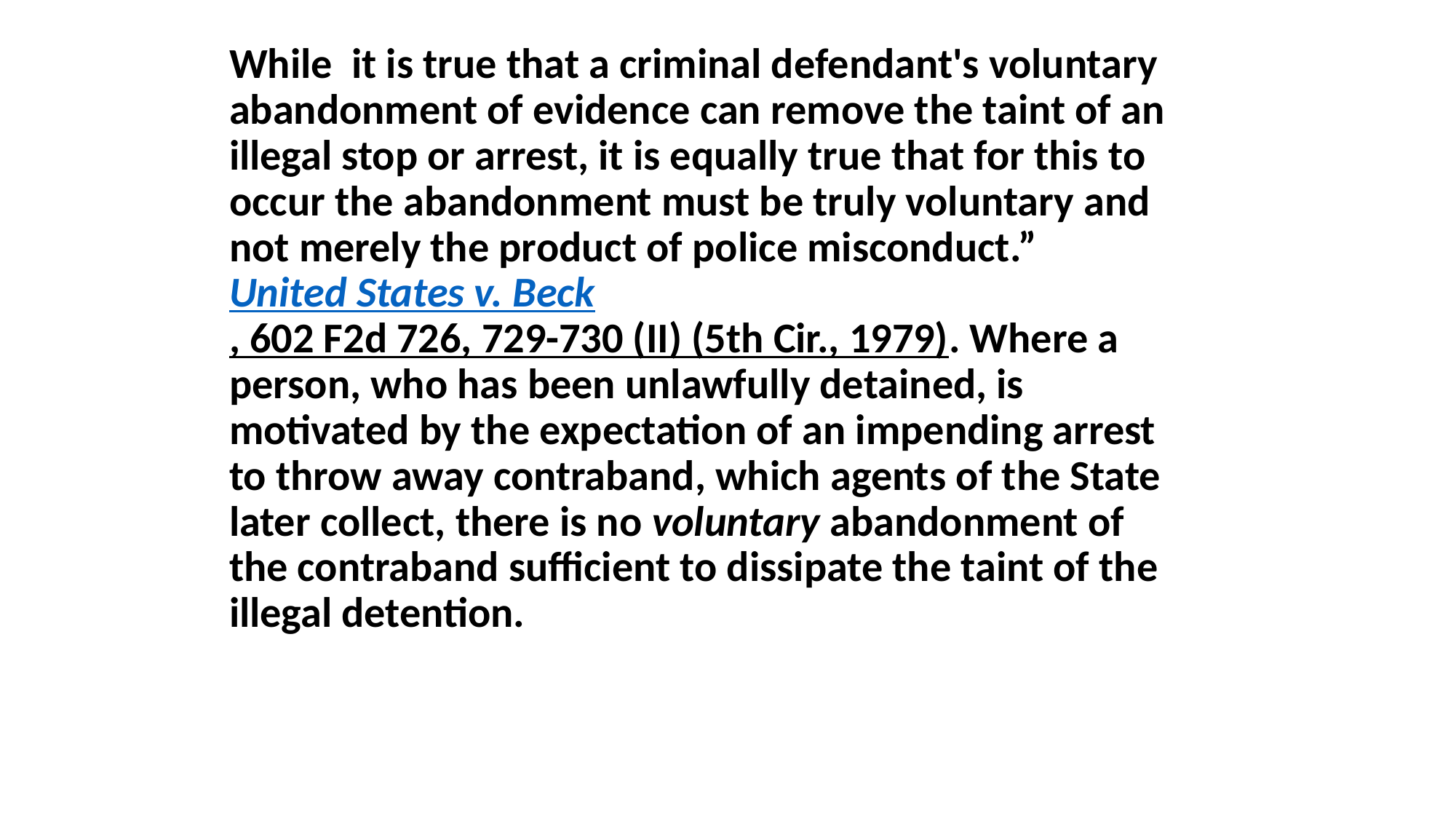

While  it is true that a criminal defendant's voluntary abandonment of evidence can remove the taint of an illegal stop or arrest, it is equally true that for this to occur the abandonment must be truly voluntary and not merely the product of police misconduct.” United States v. Beck, 602 F2d 726, 729-730 (II) (5th Cir., 1979). Where a person, who has been unlawfully detained, is motivated by the expectation of an impending arrest to throw away contraband, which agents of the State later collect, there is no voluntary abandonment of the contraband sufficient to dissipate the taint of the illegal detention.
#